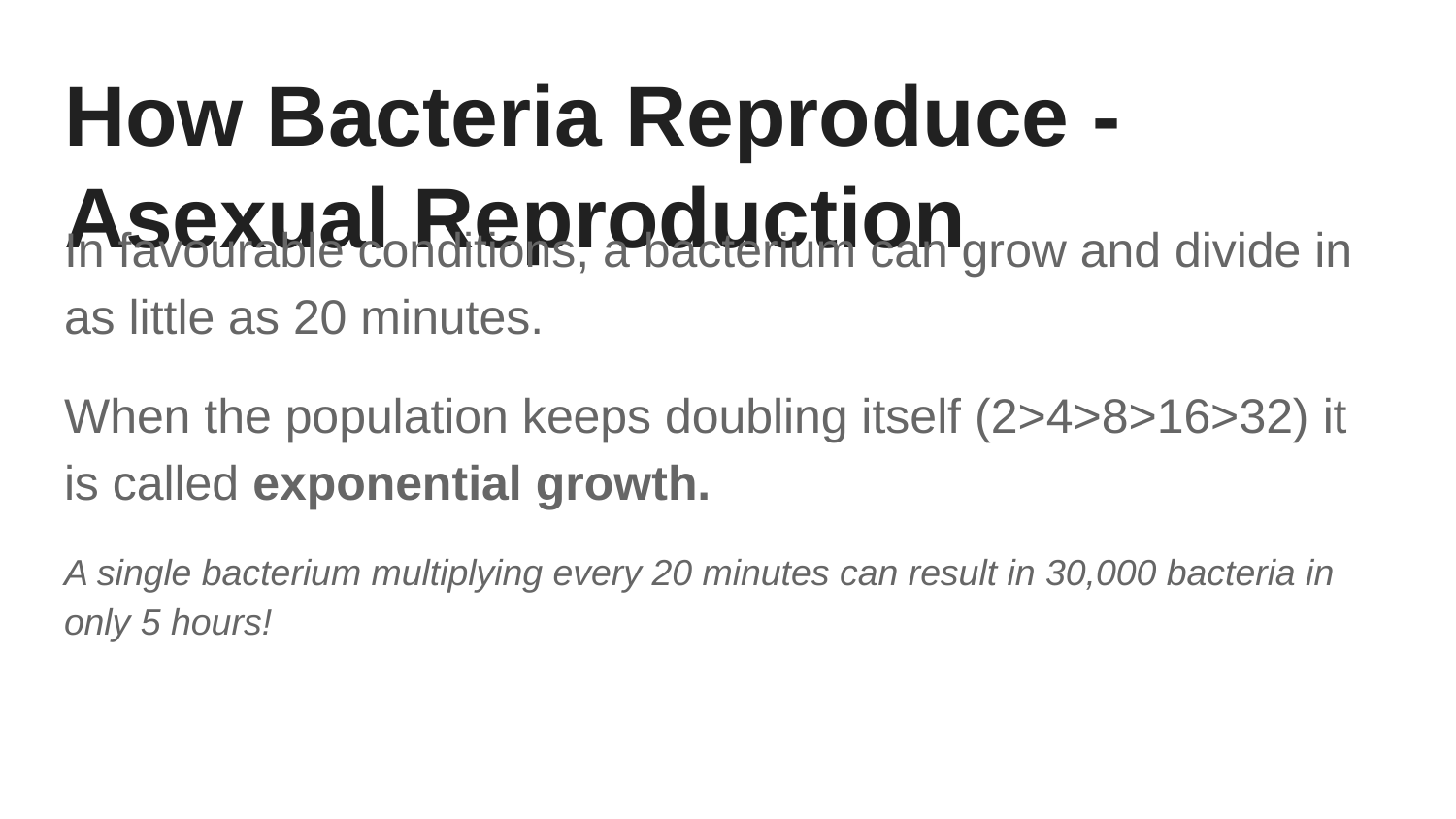

# How Bacteria Reproduce - Asexual Reproduction
In favourable conditions, a bacterium can grow and divide in as little as 20 minutes.
When the population keeps doubling itself (2>4>8>16>32) it is called exponential growth.
A single bacterium multiplying every 20 minutes can result in 30,000 bacteria in only 5 hours!